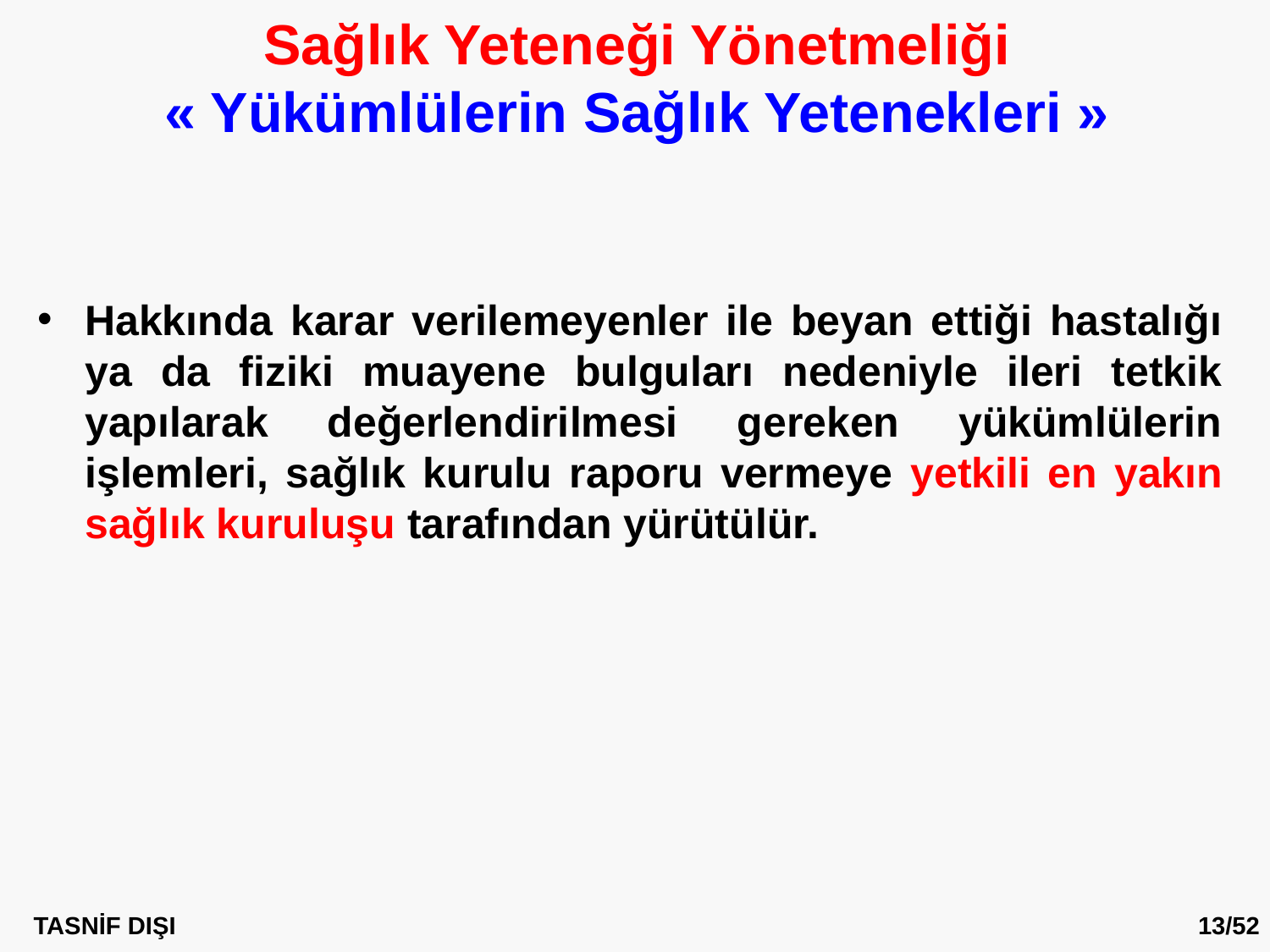

Sağlık Yeteneği Yönetmeliği
« Yükümlülerin Sağlık Yetenekleri »
Hakkında karar verilemeyenler ile beyan ettiği hastalığı ya da fiziki muayene bulguları nedeniyle ileri tetkik yapılarak değerlendirilmesi gereken yükümlülerin işlemleri, sağlık kurulu raporu vermeye yetkili en yakın sağlık kuruluşu tarafından yürütülür.